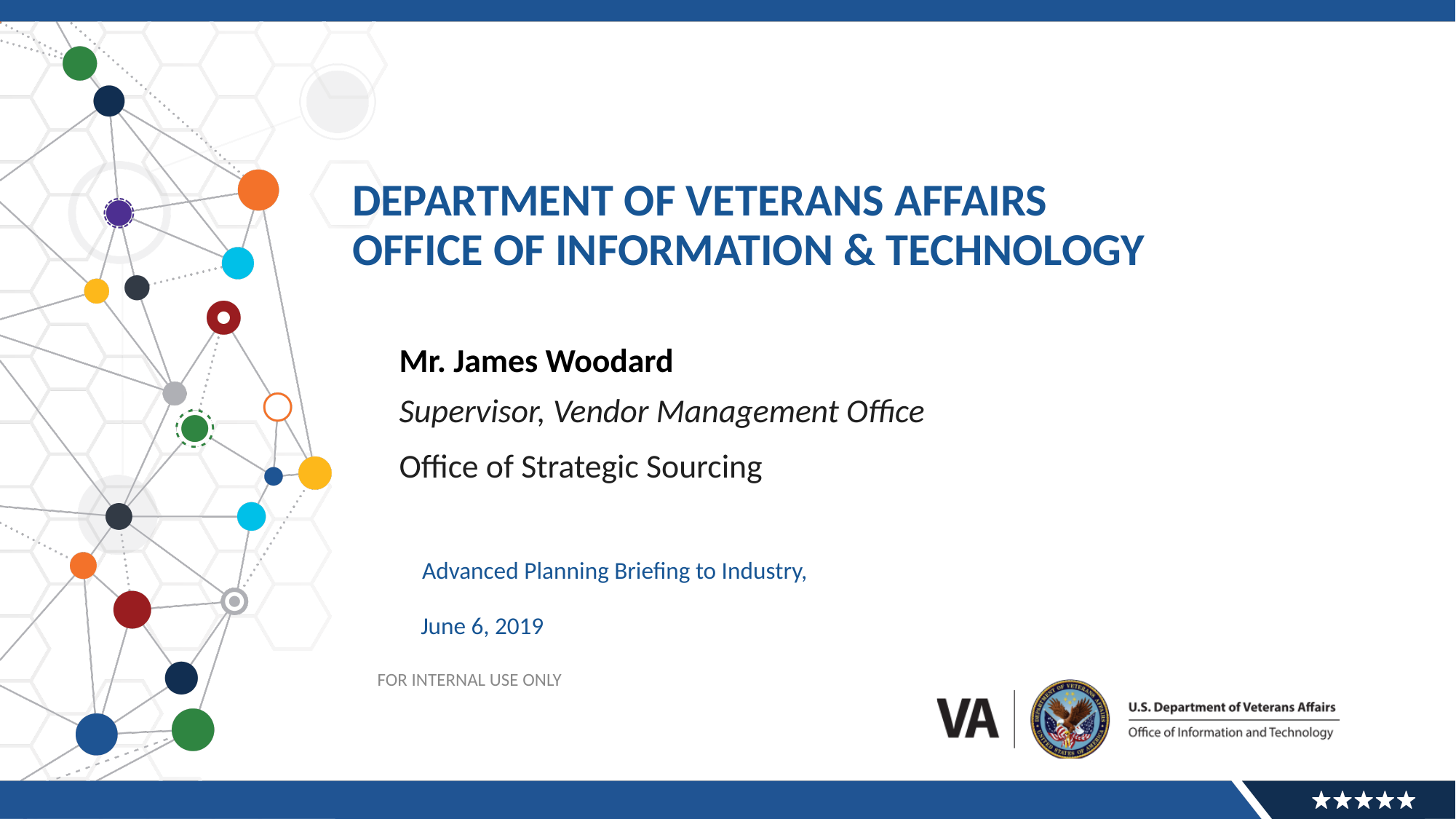

# Department of veterans affairs Office of information & technology
Mr. James Woodard
Supervisor, Vendor Management Office
Office of Strategic Sourcing
Advanced Planning Briefing to Industry,
June 6, 2019
FOR INTERNAL USE ONLY